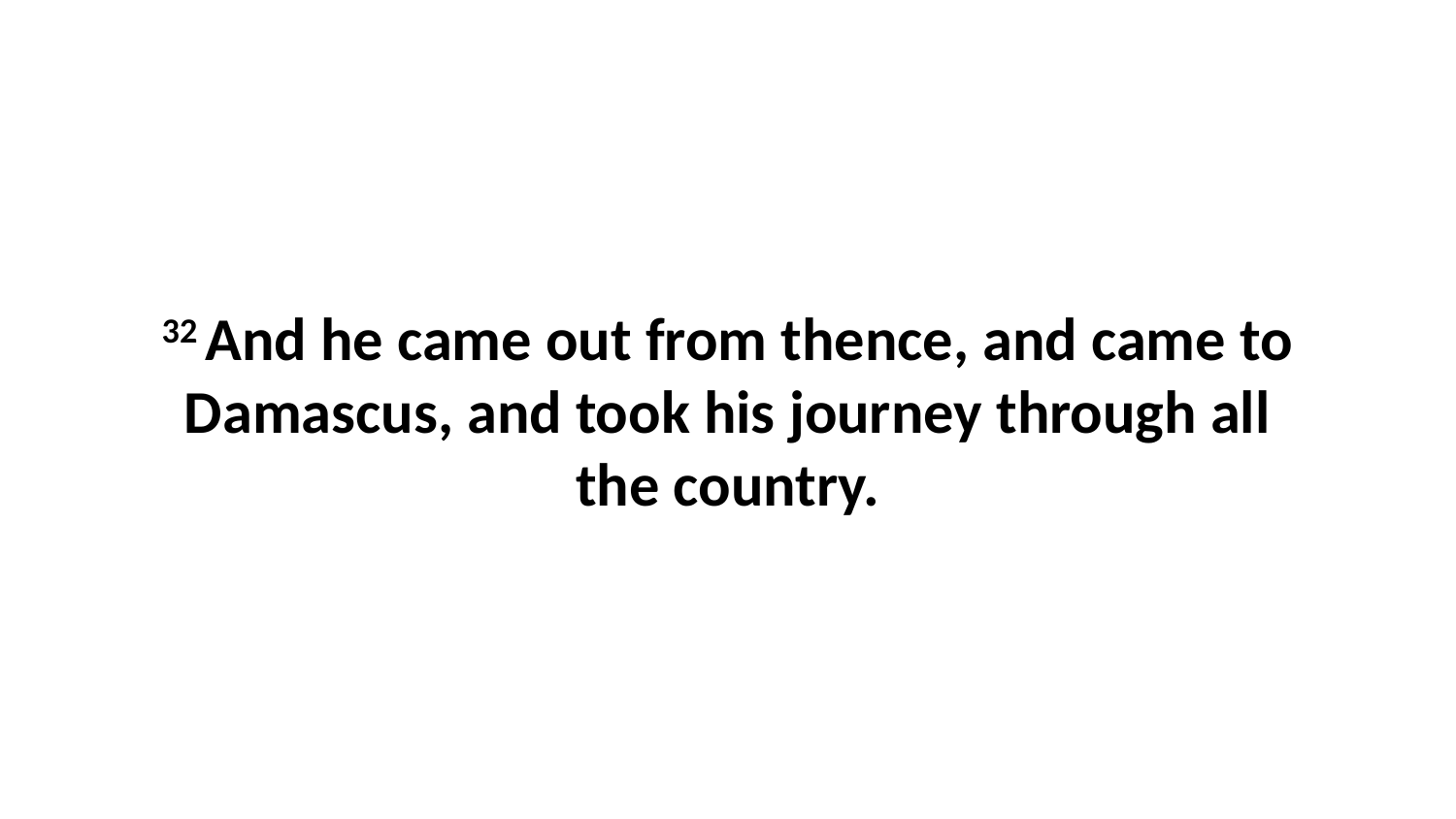

32 And he came out from thence, and came to Damascus, and took his journey through all the country.